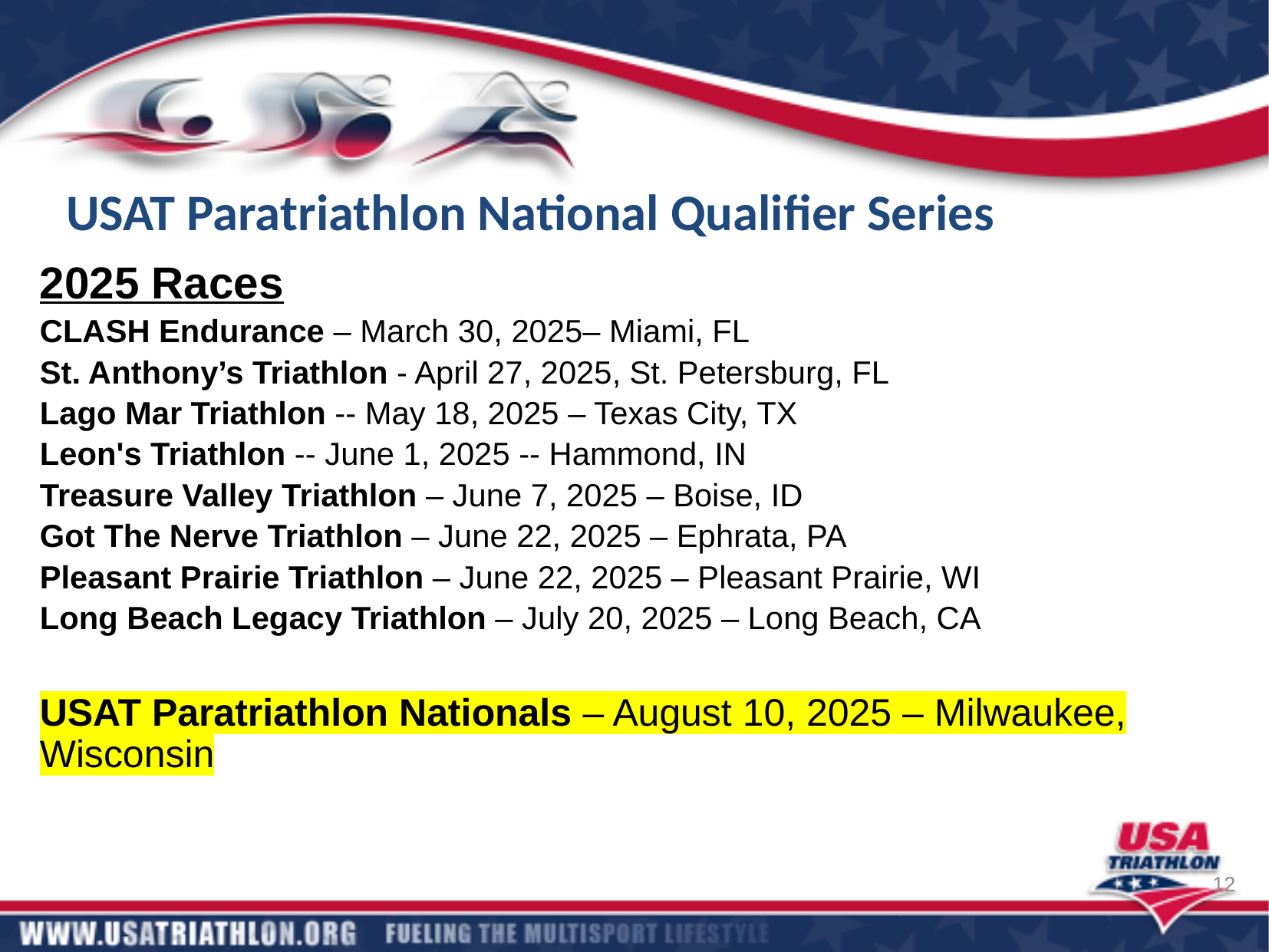

# USAT Paratriathlon National Qualifier Series
2025 Races
CLASH Endurance – March 30, 2025– Miami, FL
St. Anthony’s Triathlon - April 27, 2025, St. Petersburg, FL
Lago Mar Triathlon -- May 18, 2025 – Texas City, TX
Leon's Triathlon -- June 1, 2025 -- Hammond, IN
Treasure Valley Triathlon – June 7, 2025 – Boise, ID
Got The Nerve Triathlon – June 22, 2025 – Ephrata, PA
Pleasant Prairie Triathlon – June 22, 2025 – Pleasant Prairie, WI
Long Beach Legacy Triathlon – July 20, 2025 – Long Beach, CA

USAT Paratriathlon Nationals – August 10, 2025 – Milwaukee, Wisconsin
12